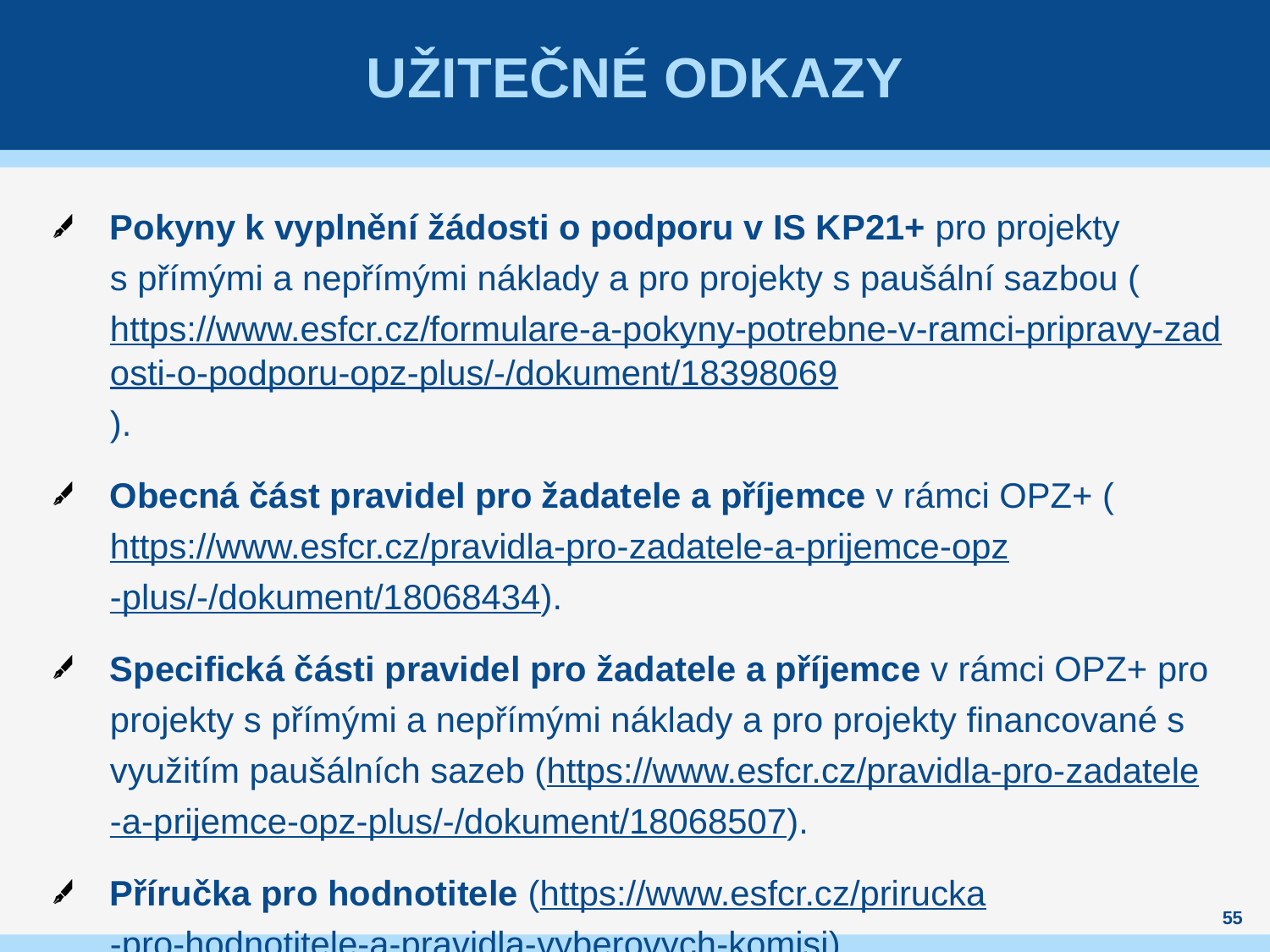

# Užitečné odkazy
Pokyny k vyplnění žádosti o podporu v IS KP21+ pro projekty
s přímými a nepřímými náklady a pro projekty s paušální sazbou (https://www.esfcr.cz/formulare-a-pokyny-potrebne-v-ramci-pripravy-zadosti-o-podporu-opz-plus/-/dokument/18398069).
Obecná část pravidel pro žadatele a příjemce v rámci OPZ+ (https://www.esfcr.cz/pravidla-pro-zadatele-a-prijemce-opz-plus/-/dokument/18068434).
Specifická části pravidel pro žadatele a příjemce v rámci OPZ+ pro projekty s přímými a nepřímými náklady a pro projekty financované s využitím paušálních sazeb (https://www.esfcr.cz/pravidla-pro-zadatele-a-prijemce-opz-plus/-/dokument/18068507).
Příručka pro hodnotitele (https://www.esfcr.cz/prirucka-pro-hodnotitele-a-pravidla-vyberovych-komisi).

55